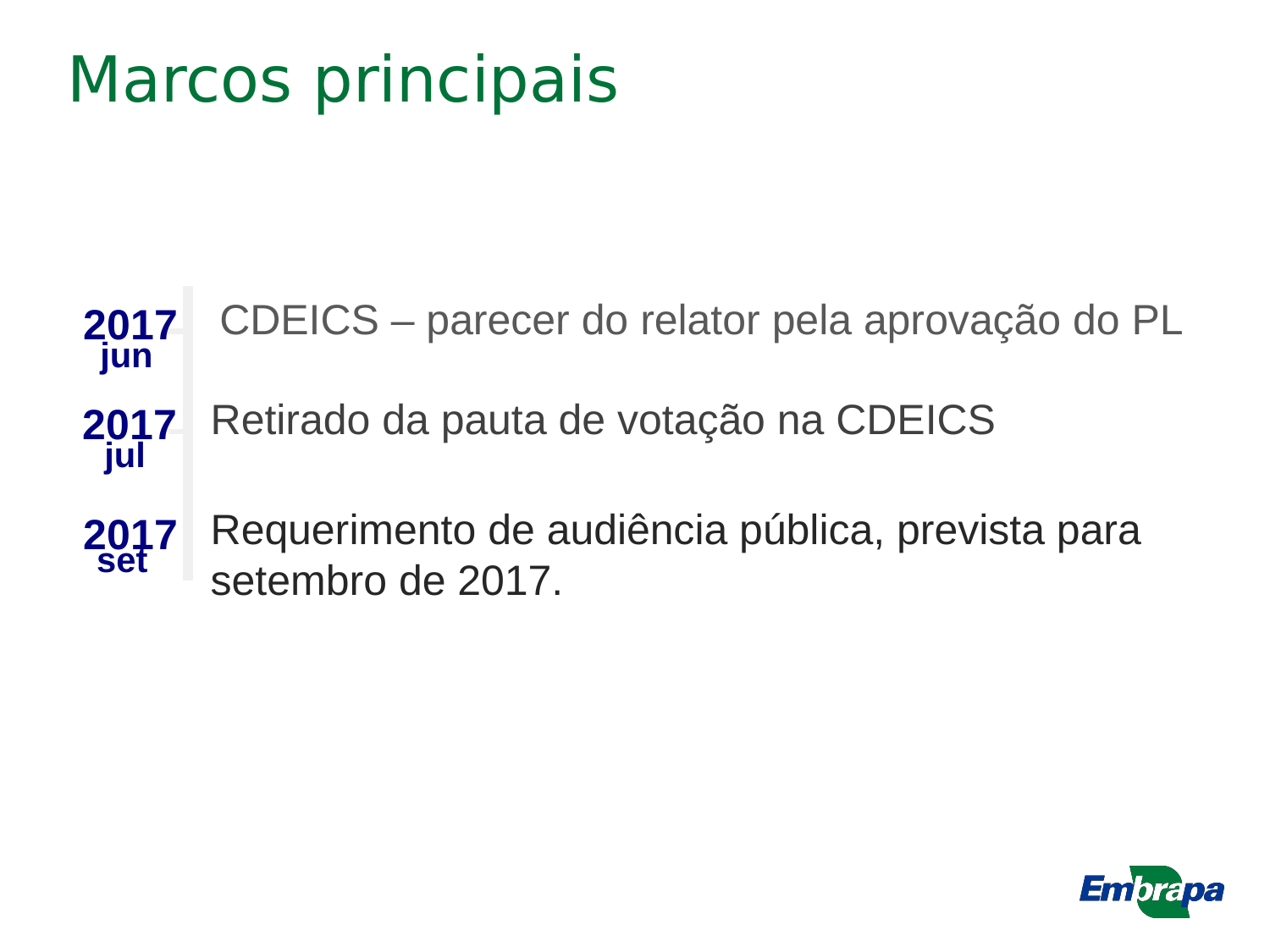

Marcos principais
CDEICS – parecer do relator pela aprovação do PL
2017
Retirado da pauta de votação na CDEICS
2017
jul
Requerimento de audiência pública, prevista para setembro de 2017.
2017
set
jun